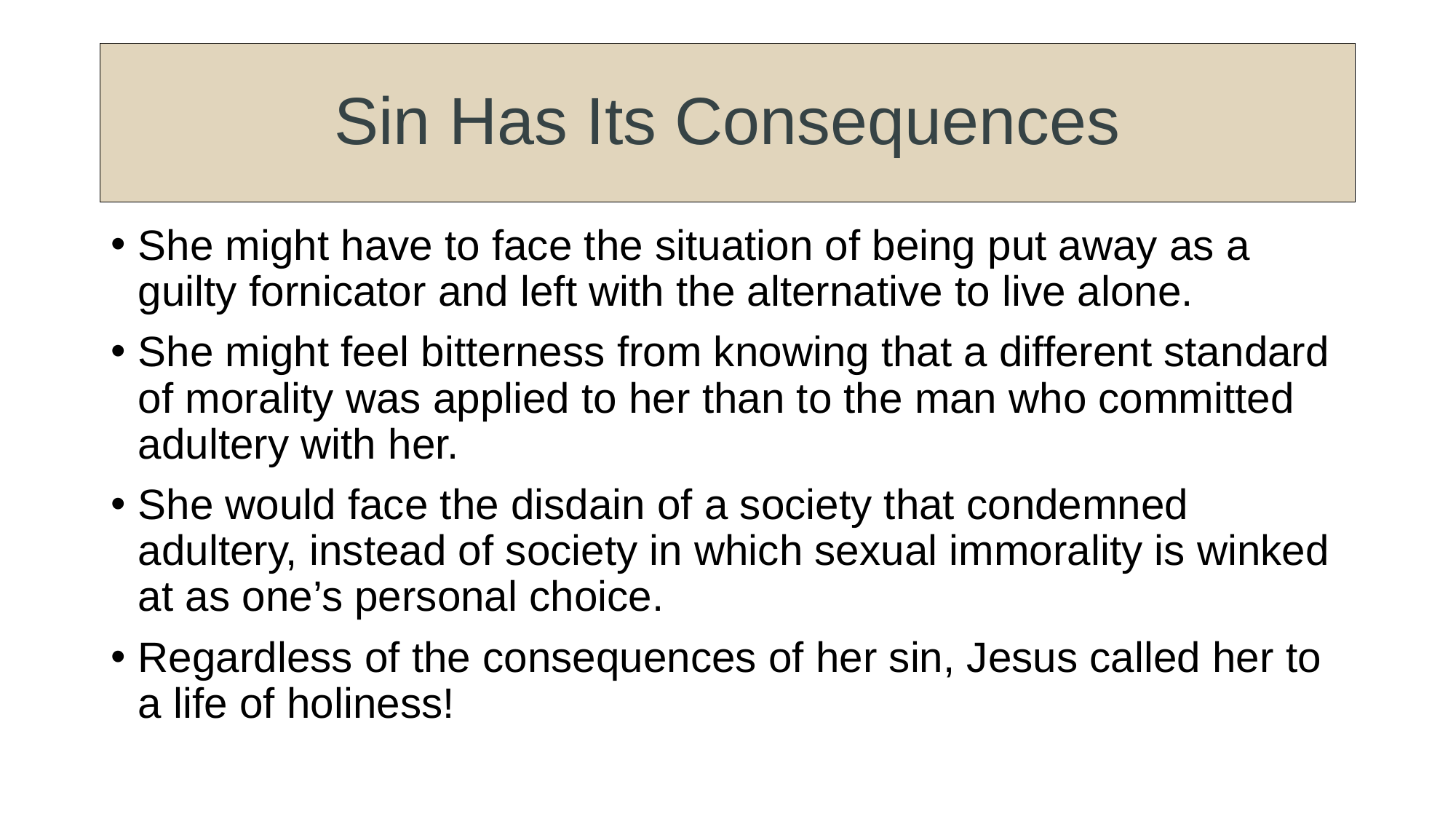

# Sin Has Its Consequences
She might have to face the situation of being put away as a guilty fornicator and left with the alternative to live alone.
She might feel bitterness from knowing that a different standard of morality was applied to her than to the man who committed adultery with her.
She would face the disdain of a society that condemned adultery, instead of society in which sexual immorality is winked at as one’s personal choice.
Regardless of the consequences of her sin, Jesus called her to a life of holiness!